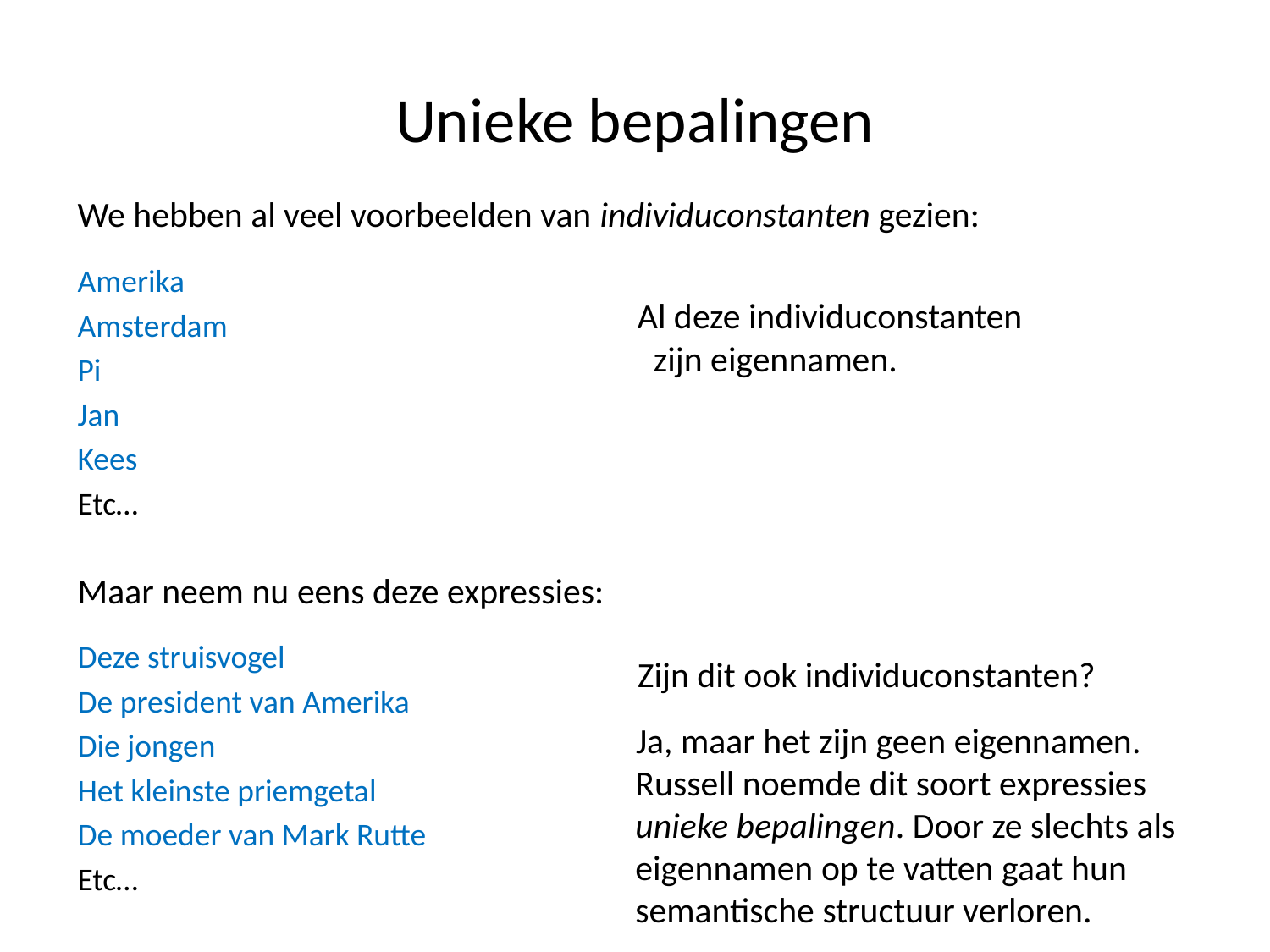

# Unieke bepalingen
We hebben al veel voorbeelden van individuconstanten gezien:

Amerika
Amsterdam
Pi
Jan
Kees
Etc…

Al deze individuconstanten            zijn eigennamen.
Maar neem nu eens deze expressies:

Deze struisvogel
De president van Amerika
Die jongen
Het kleinste priemgetal
De moeder van Mark Rutte
Etc…
Zijn dit ook individuconstanten?
      Ja, maar het zijn geen eigennamen. Russell noemde dit soort expressies unieke bepalingen. Door ze slechts als eigennamen op te vatten gaat hun semantische structuur verloren.